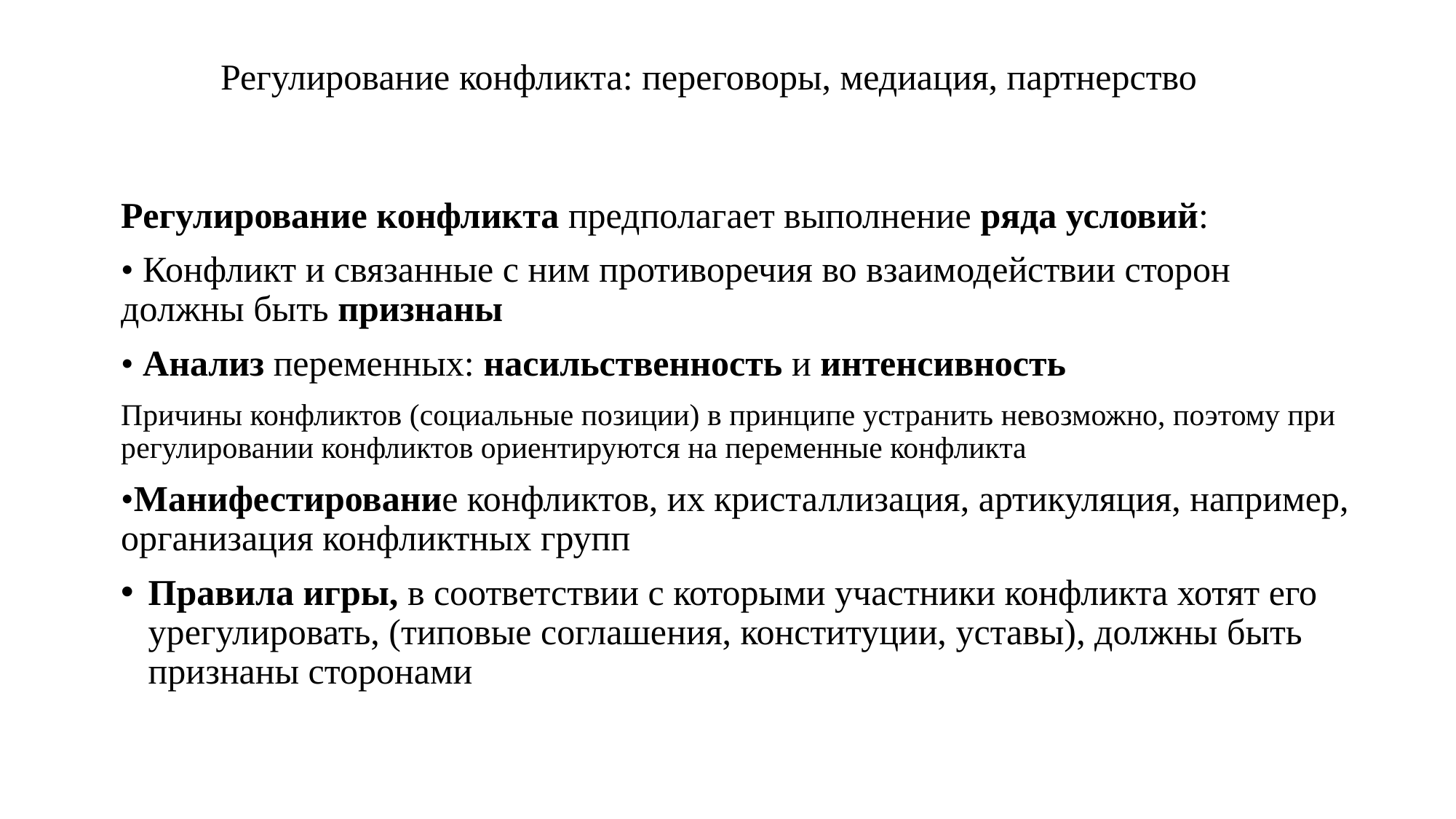

# Регулирование конфликта: переговоры, медиация, партнерство

Регулирование конфликта предполагает выполнение ряда условий:
• Конфликт и связанные с ним противоречия во взаимодействии сторон должны быть признаны
• Анализ переменных: насильственность и интенсивность
Причины конфликтов (социальные позиции) в принципе устранить невозможно, поэтому при регулировании конфликтов ориентируются на переменные конфликта
•Манифестирование конфликтов, их кристаллизация, артикуляция, например, организация конфликтных групп
Правила игры, в соответствии с которыми участники конфликта хотят его урегулировать, (типовые соглашения, конституции, уставы), должны быть признаны сторонами